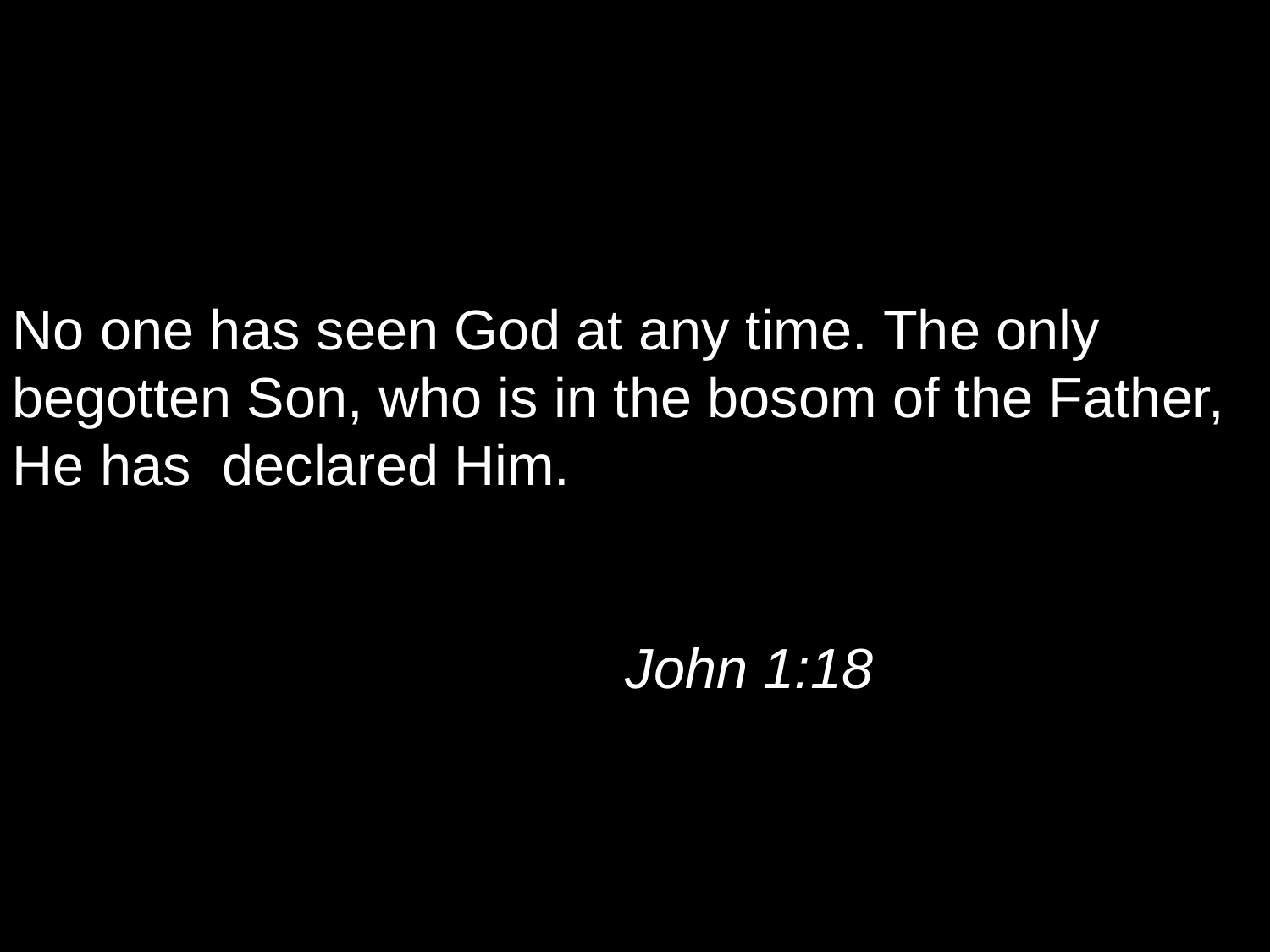

No one has seen God at any time. The only begotten Son, who is in the bosom of the Father, He has  declared Him.																									                       John 1:18